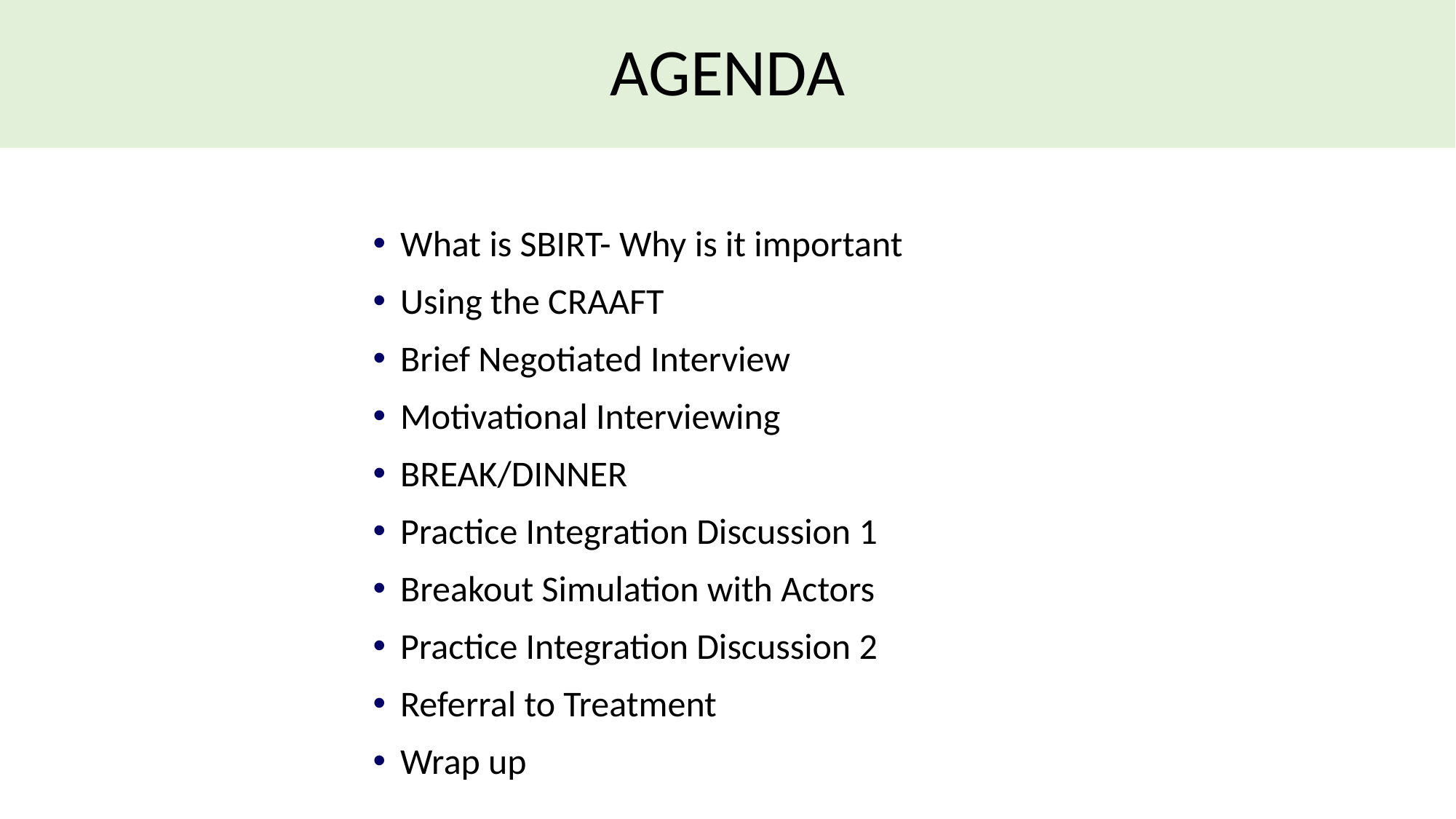

# AGENDA
What is SBIRT- Why is it important
Using the CRAAFT
Brief Negotiated Interview
Motivational Interviewing
BREAK/DINNER
Practice Integration Discussion 1
Breakout Simulation with Actors
Practice Integration Discussion 2
Referral to Treatment
Wrap up